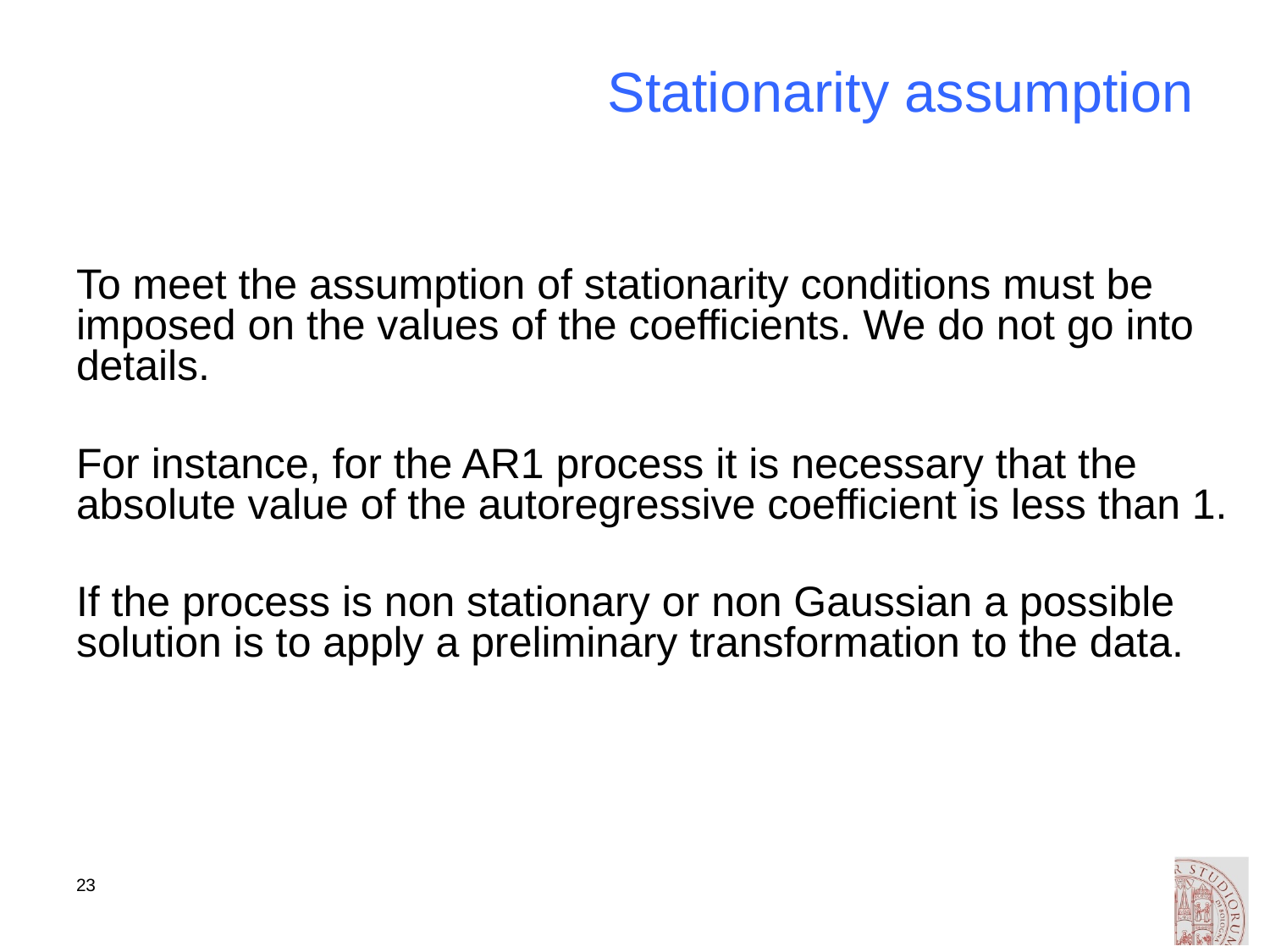

# Stationarity assumption
To meet the assumption of stationarity conditions must be imposed on the values of the coefficients. We do not go into details.

For instance, for the AR1 process it is necessary that the absolute value of the autoregressive coefficient is less than 1.

If the process is non stationary or non Gaussian a possible solution is to apply a preliminary transformation to the data.

23